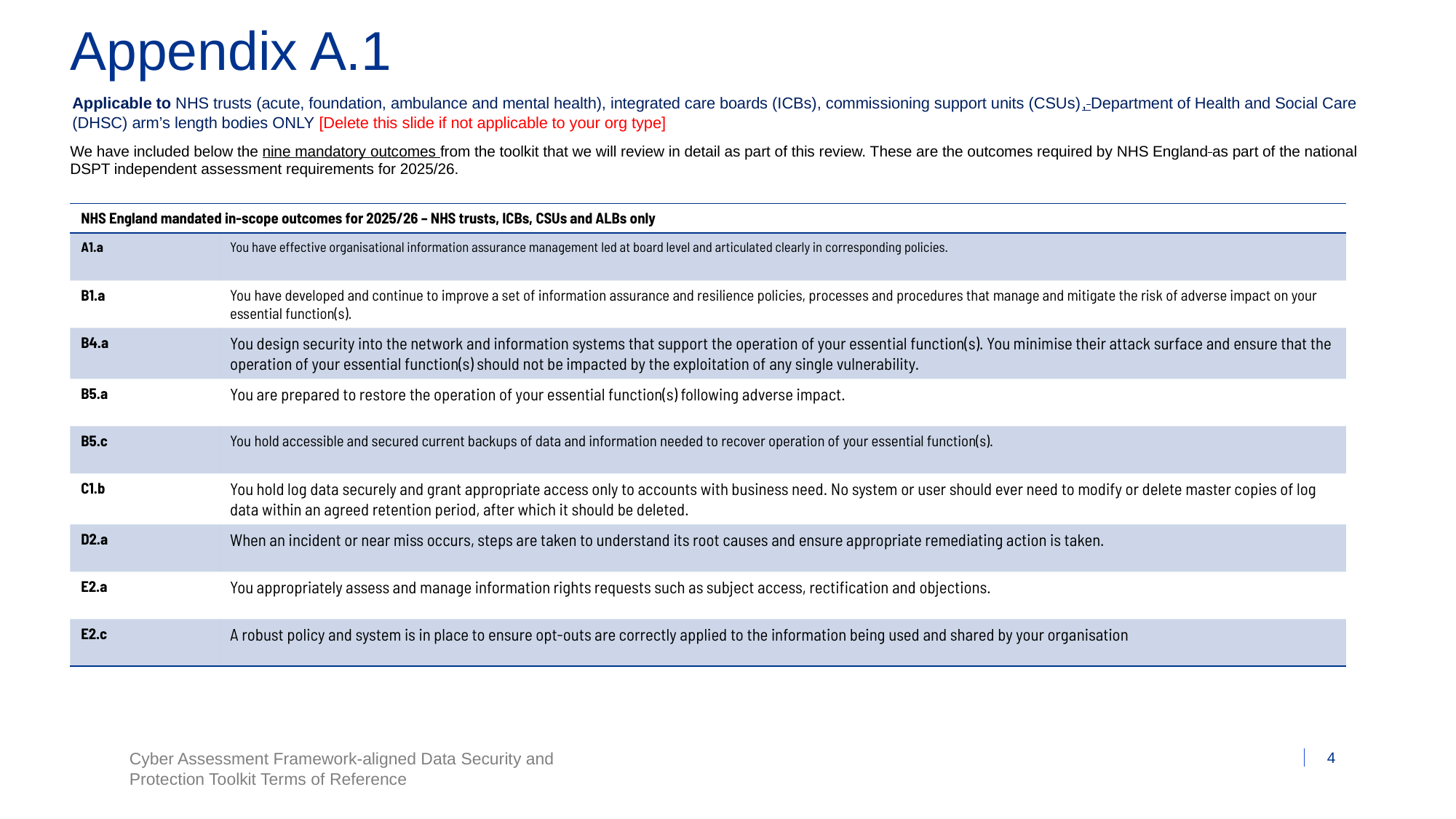

# Appendix A.1
Applicable to NHS trusts (acute, foundation, ambulance and mental health), integrated care boards (ICBs), commissioning support units (CSUs), Department of Health and Social Care (DHSC) arm’s length bodies ONLY [Delete this slide if not applicable to your org type]
We have included below the nine mandatory outcomes from the toolkit that we will review in detail as part of this review. These are the outcomes required by NHS England as part of the national DSPT independent assessment requirements for 2025/26.

| NHS England mandated in-scope outcomes for 2025/26 – NHS trusts, ICBs, CSUs and ALBs only |  |
| --- | --- |
| A1.a | You have effective organisational information assurance management led at board level and articulated clearly in corresponding policies. |
| B1.a | You have developed and continue to improve a set of information assurance and resilience policies, processes and procedures that manage and mitigate the risk of adverse impact on your essential function(s). |
| B4.a | You design security into the network and information systems that support the operation of your essential function(s). You minimise their attack surface and ensure that the operation of your essential function(s) should not be impacted by the exploitation of any single vulnerability. |
| B5.a | You are prepared to restore the operation of your essential function(s) following adverse impact. |
| B5.c | You hold accessible and secured current backups of data and information needed to recover operation of your essential function(s). |
| C1.b | You hold log data securely and grant appropriate access only to accounts with business need. No system or user should ever need to modify or delete master copies of log data within an agreed retention period, after which it should be deleted. |
| D2.a | When an incident or near miss occurs, steps are taken to understand its root causes and ensure appropriate remediating action is taken. |
| E2.a | You appropriately assess and manage information rights requests such as subject access, rectification and objections. |
| E2.c | A robust policy and system is in place to ensure opt-outs are correctly applied to the information being used and shared by your organisation |